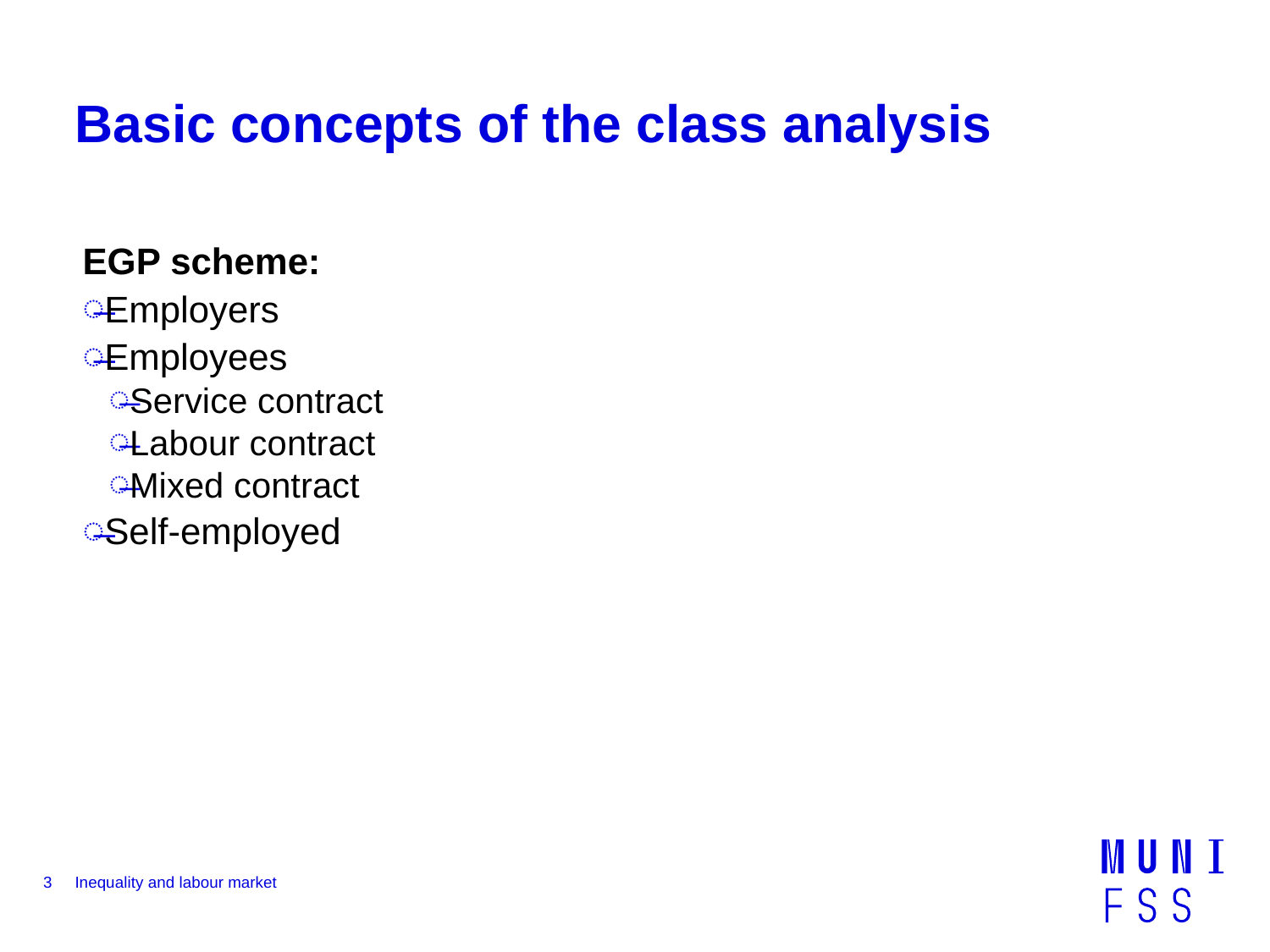

# Basic concepts of the class analysis
EGP scheme:
Employers
Employees
Service contract
Labour contract
Mixed contract
Self-employed
3
Inequality and labour market